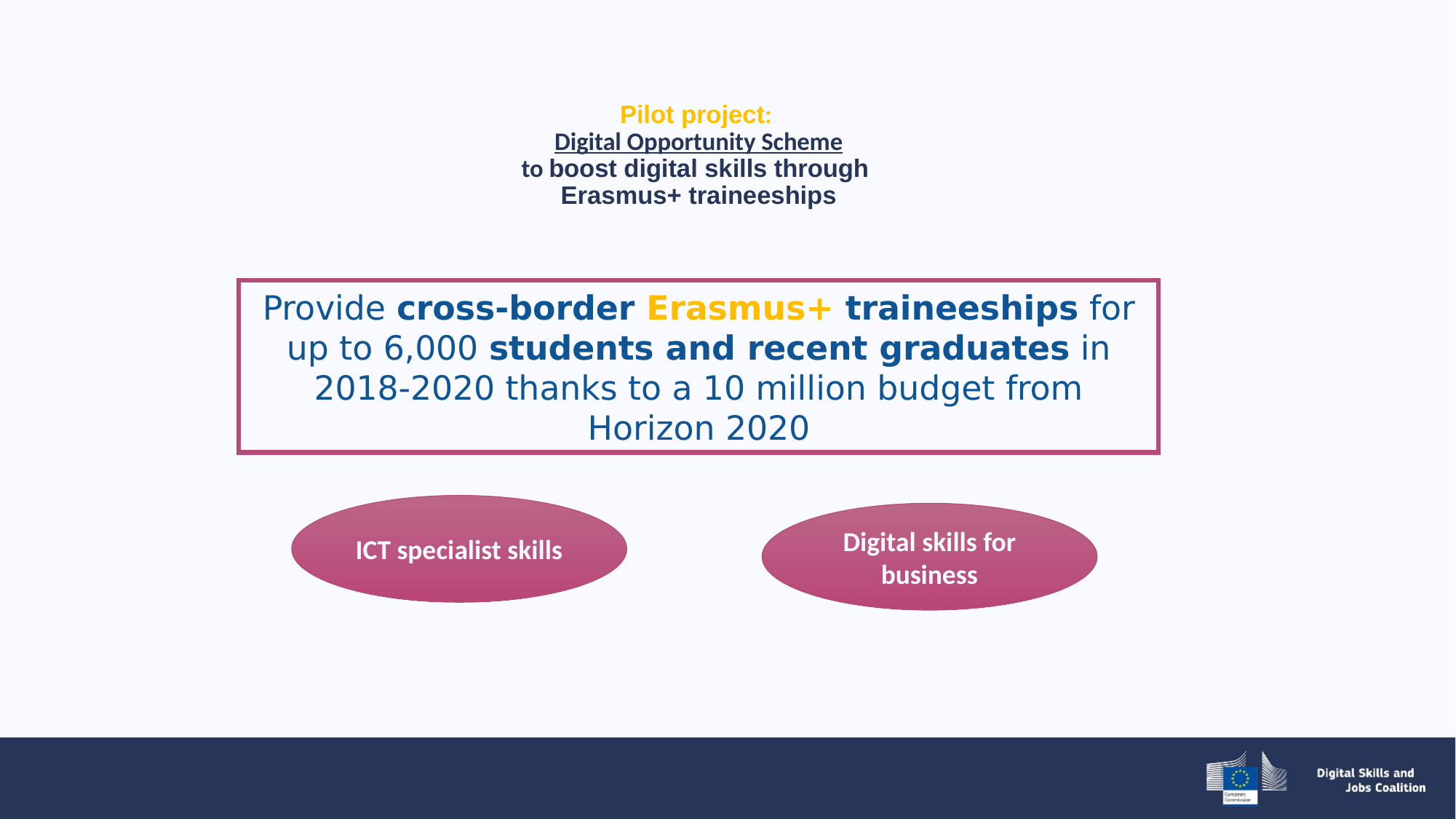

# Pilot project: Digital Opportunity Scheme to boost digital skills through Erasmus+ traineeships
Provide cross-border Erasmus+ traineeships for up to 6,000 students and recent graduates in 2018-2020 thanks to a 10 million budget from Horizon 2020
ICT specialist skills
Digital skills for business